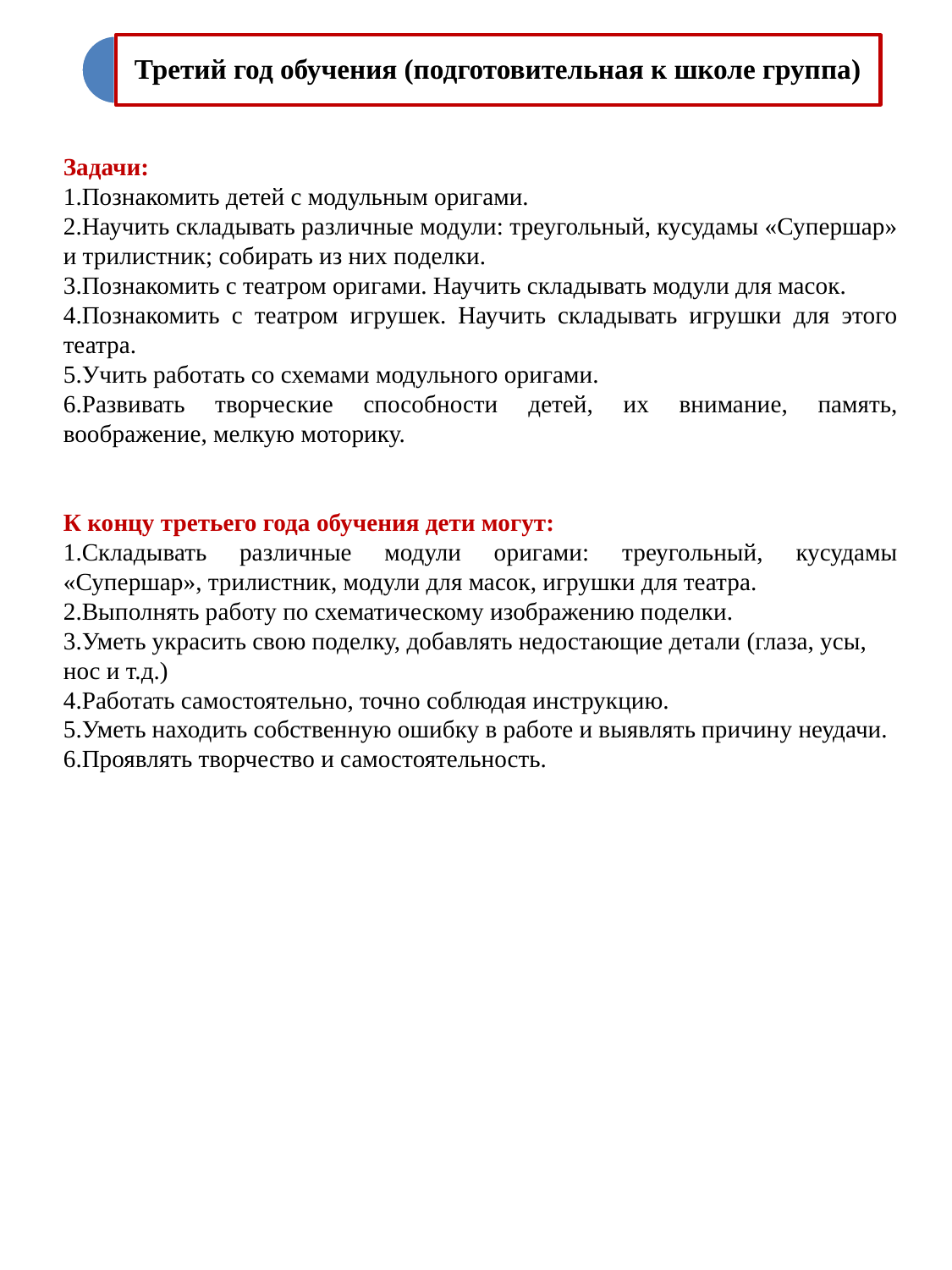

Третий год обучения (подготовительная к школе группа)
Задачи:
1.Познакомить детей с модульным оригами.
2.Научить складывать различные модули: треугольный, кусудамы «Супершар» и трилистник; собирать из них поделки.
3.Познакомить с театром оригами. Научить складывать модули для масок.
4.Познакомить с театром игрушек. Научить складывать игрушки для этого театра.
5.Учить работать со схемами модульного оригами.
6.Развивать творческие способности детей, их внимание, память, воображение, мелкую моторику.

К концу третьего года обучения дети могут:
1.Складывать различные модули оригами: треугольный, кусудамы «Супершар», трилистник, модули для масок, игрушки для театра.
2.Выполнять работу по схематическому изображению поделки.
3.Уметь украсить свою поделку, добавлять недостающие детали (глаза, усы, нос и т.д.)
4.Работать самостоятельно, точно соблюдая инструкцию.
5.Уметь находить собственную ошибку в работе и выявлять причину неудачи.
6.Проявлять творчество и самостоятельность.